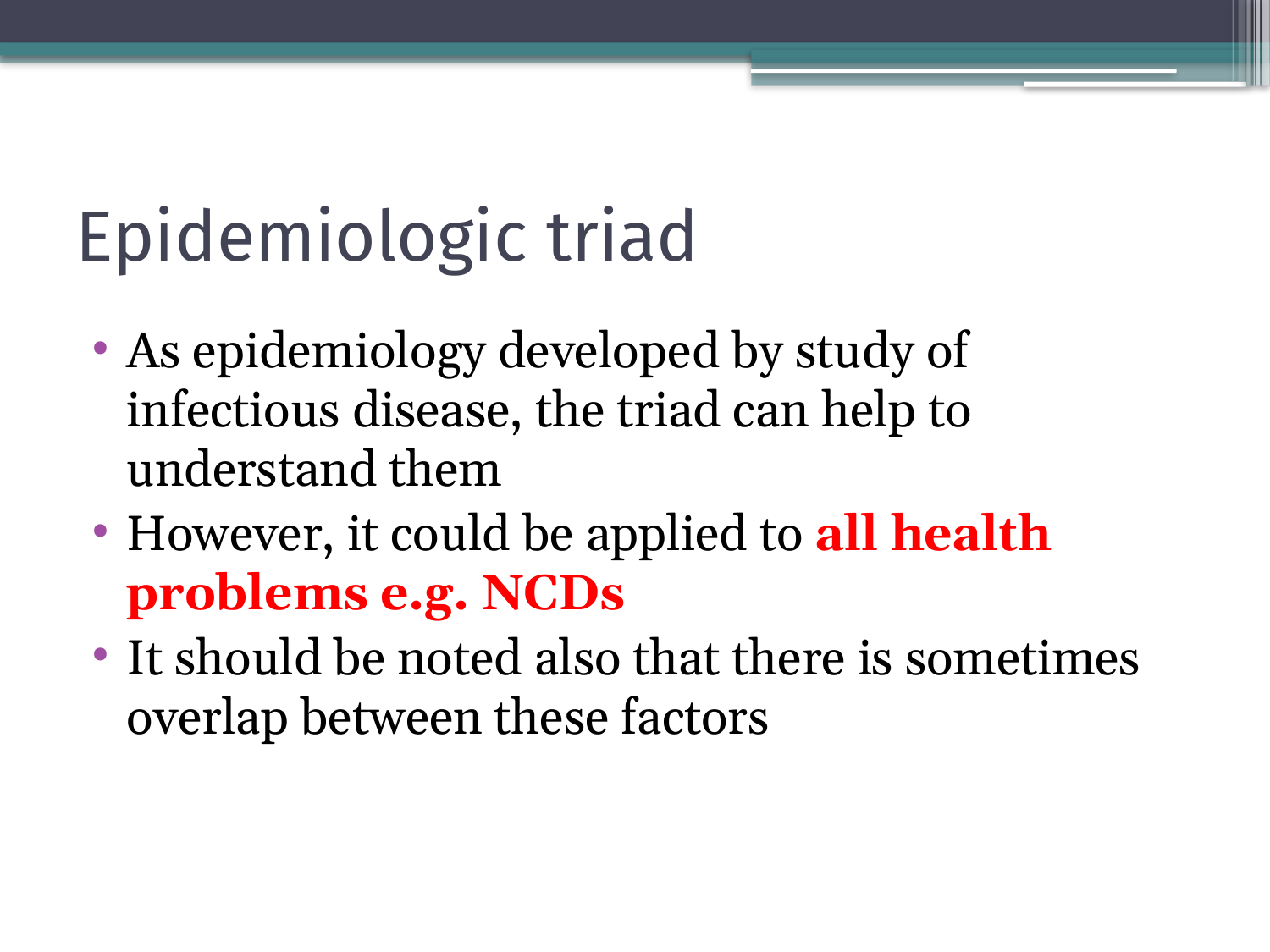

# Epidemiologic triad
As epidemiology developed by study of infectious disease, the triad can help to understand them
However, it could be applied to all health problems e.g. NCDs
It should be noted also that there is sometimes overlap between these factors